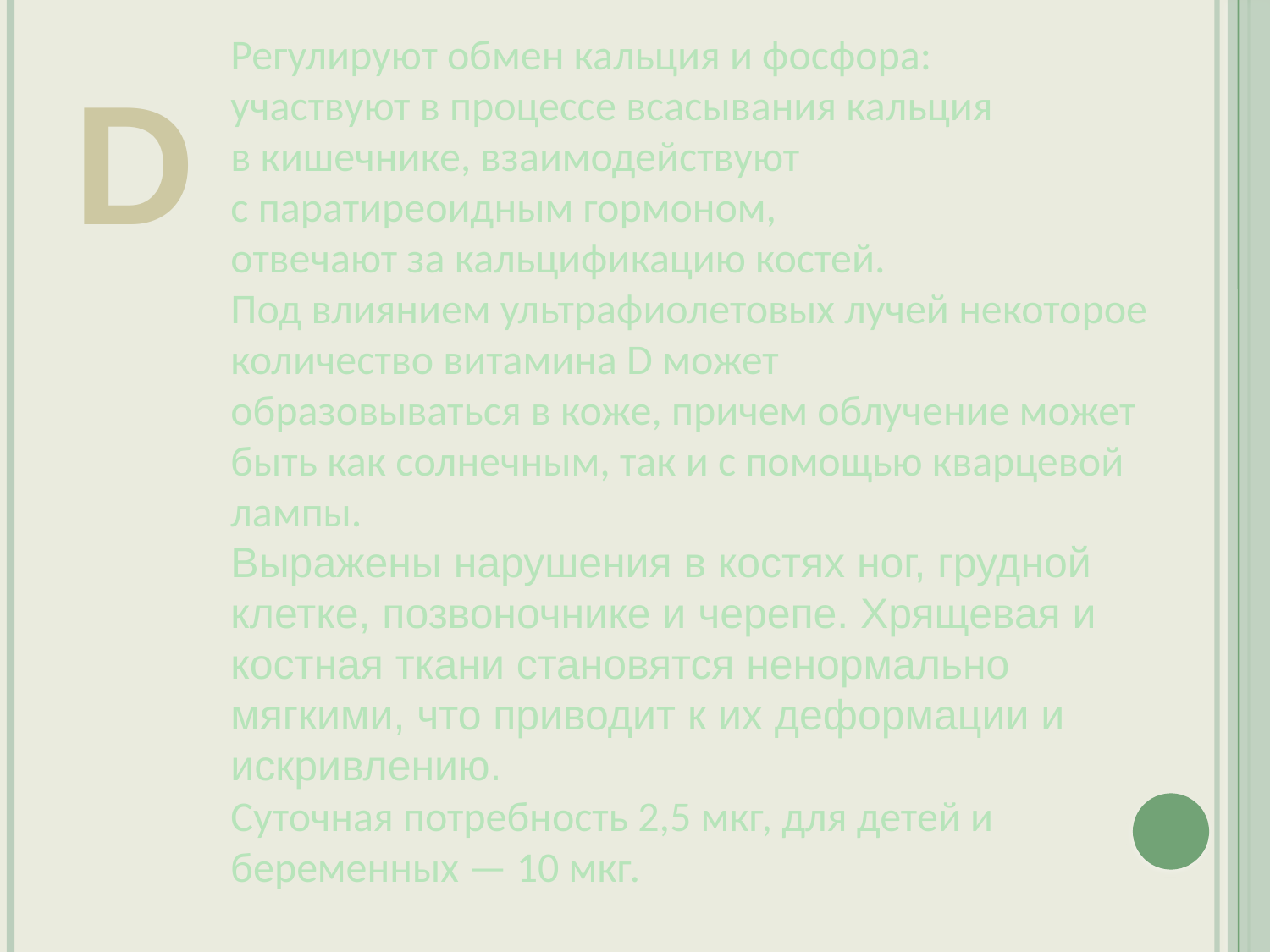

Регулируют обмен кальция и фосфора:
участвуют в процессе всасывания кальция
в кишечнике, взаимодействуют
с паратиреоидным гормоном,
отвечают за кальцификацию костей.
Под влиянием ультрафиолетовых лучей некоторое количество витамина D может
образовываться в коже, причем облучение может быть как солнечным, так и с помощью кварцевой лампы.
Выражены нарушения в костях ног, грудной клетке, позвоночнике и черепе. Хрящевая и костная ткани становятся ненормально мягкими, что приводит к их деформации и искривлению.
Суточная потребность 2,5 мкг, для детей и беременных — 10 мкг.

D